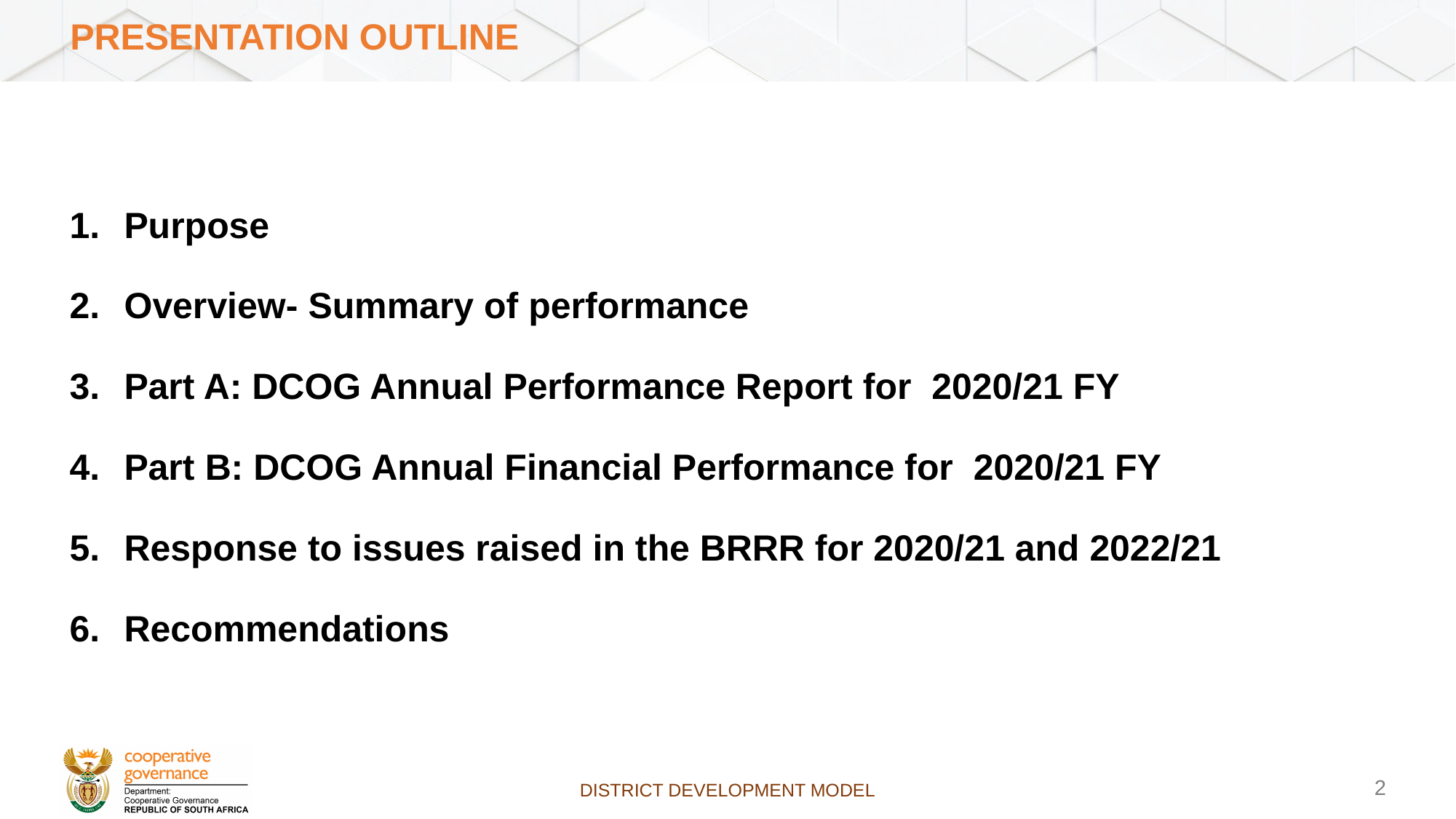

# PRESENTATION OUTLINE
Purpose
Overview- Summary of performance
Part A: DCOG Annual Performance Report for  2020/21 FY
Part B: DCOG Annual Financial Performance for  2020/21 FY
Response to issues raised in the BRRR for 2020/21 and 2022/21
Recommendations